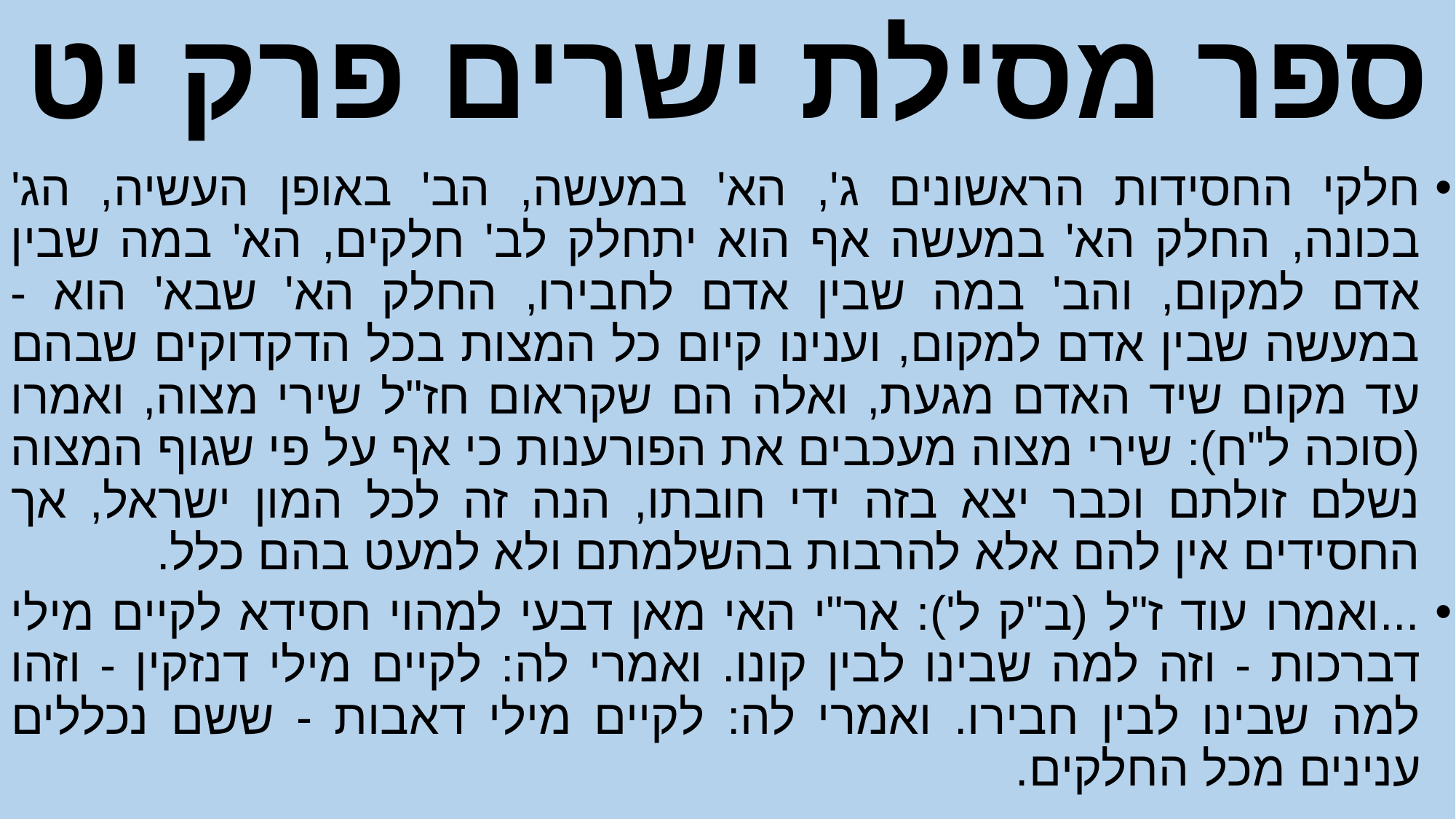

# ספר מסילת ישרים פרק יט
חלקי החסידות הראשונים ג', הא' במעשה, הב' באופן העשיה, הג' בכונה, החלק הא' במעשה אף הוא יתחלק לב' חלקים, הא' במה שבין אדם למקום, והב' במה שבין אדם לחבירו, החלק הא' שבא' הוא - במעשה שבין אדם למקום, וענינו קיום כל המצות בכל הדקדוקים שבהם עד מקום שיד האדם מגעת, ואלה הם שקראום חז"ל שירי מצוה, ואמרו (סוכה ל"ח): שירי מצוה מעכבים את הפורענות כי אף על פי שגוף המצוה נשלם זולתם וכבר יצא בזה ידי חובתו, הנה זה לכל המון ישראל, אך החסידים אין להם אלא להרבות בהשלמתם ולא למעט בהם כלל.
...ואמרו עוד ז"ל (ב"ק ל'): אר"י האי מאן דבעי למהוי חסידא לקיים מילי דברכות - וזה למה שבינו לבין קונו. ואמרי לה: לקיים מילי דנזקין - וזהו למה שבינו לבין חבירו. ואמרי לה: לקיים מילי דאבות - ששם נכללים ענינים מכל החלקים.